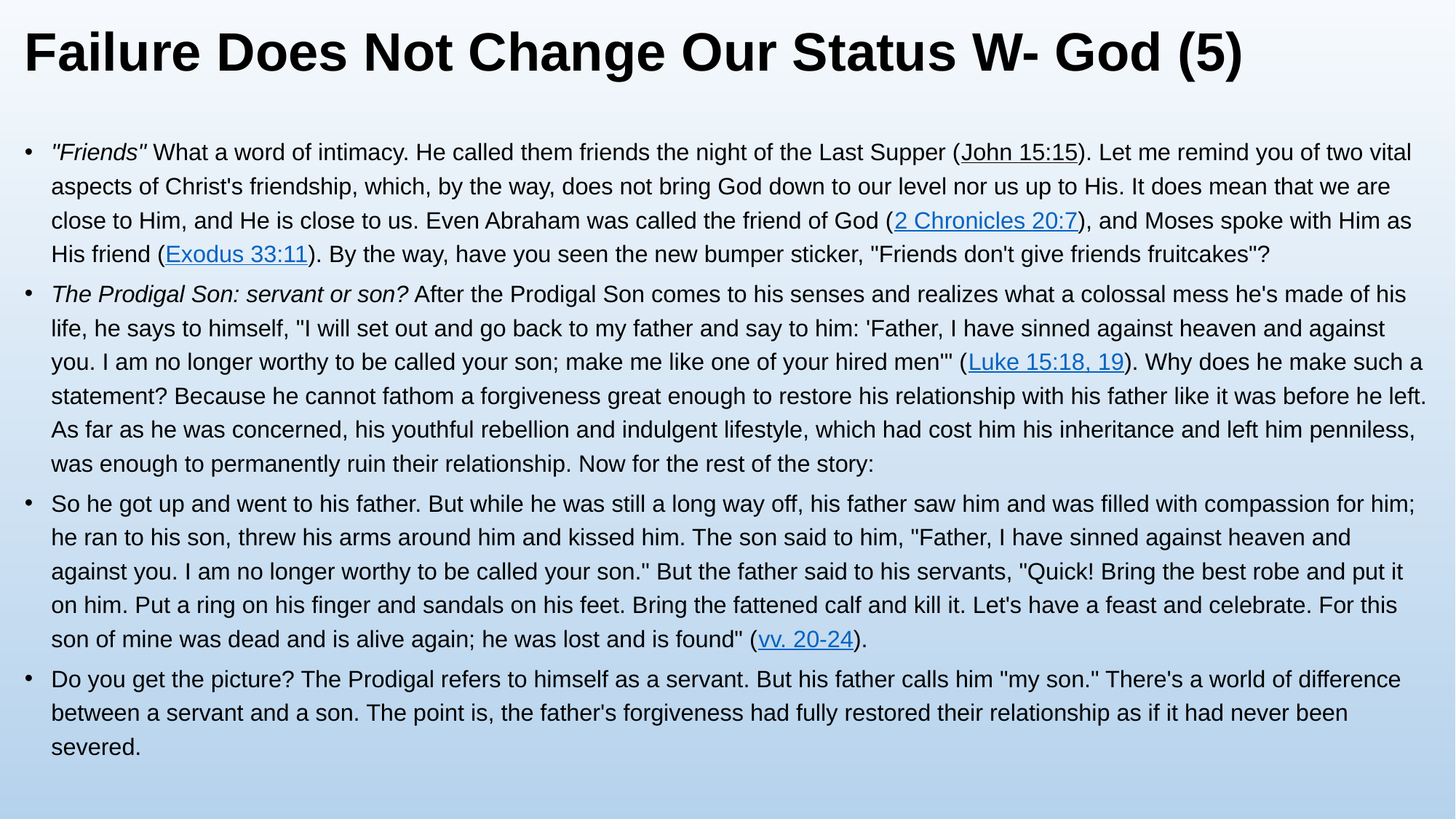

# Failure Does Not Change Our Status W- God (5)
"Friends" What a word of intimacy. He called them friends the night of the Last Supper (John 15:15). Let me remind you of two vital aspects of Christ's friendship, which, by the way, does not bring God down to our level nor us up to His. It does mean that we are close to Him, and He is close to us. Even Abraham was called the friend of God (2 Chronicles 20:7), and Moses spoke with Him as His friend (Exodus 33:11). By the way, have you seen the new bumper sticker, "Friends don't give friends fruitcakes"?
The Prodigal Son: servant or son? After the Prodigal Son comes to his senses and realizes what a colossal mess he's made of his life, he says to himself, "I will set out and go back to my father and say to him: 'Father, I have sinned against heaven and against you. I am no longer worthy to be called your son; make me like one of your hired men'" (Luke 15:18, 19). Why does he make such a statement? Because he cannot fathom a forgiveness great enough to restore his relationship with his father like it was before he left. As far as he was concerned, his youthful rebellion and indulgent lifestyle, which had cost him his inheritance and left him penniless, was enough to permanently ruin their relationship. Now for the rest of the story:
So he got up and went to his father. But while he was still a long way off, his father saw him and was filled with compassion for him; he ran to his son, threw his arms around him and kissed him. The son said to him, "Father, I have sinned against heaven and against you. I am no longer worthy to be called your son." But the father said to his servants, "Quick! Bring the best robe and put it on him. Put a ring on his finger and sandals on his feet. Bring the fattened calf and kill it. Let's have a feast and celebrate. For this son of mine was dead and is alive again; he was lost and is found" (vv. 20-24).
Do you get the picture? The Prodigal refers to himself as a servant. But his father calls him "my son." There's a world of difference between a servant and a son. The point is, the father's forgiveness had fully restored their relationship as if it had never been severed.